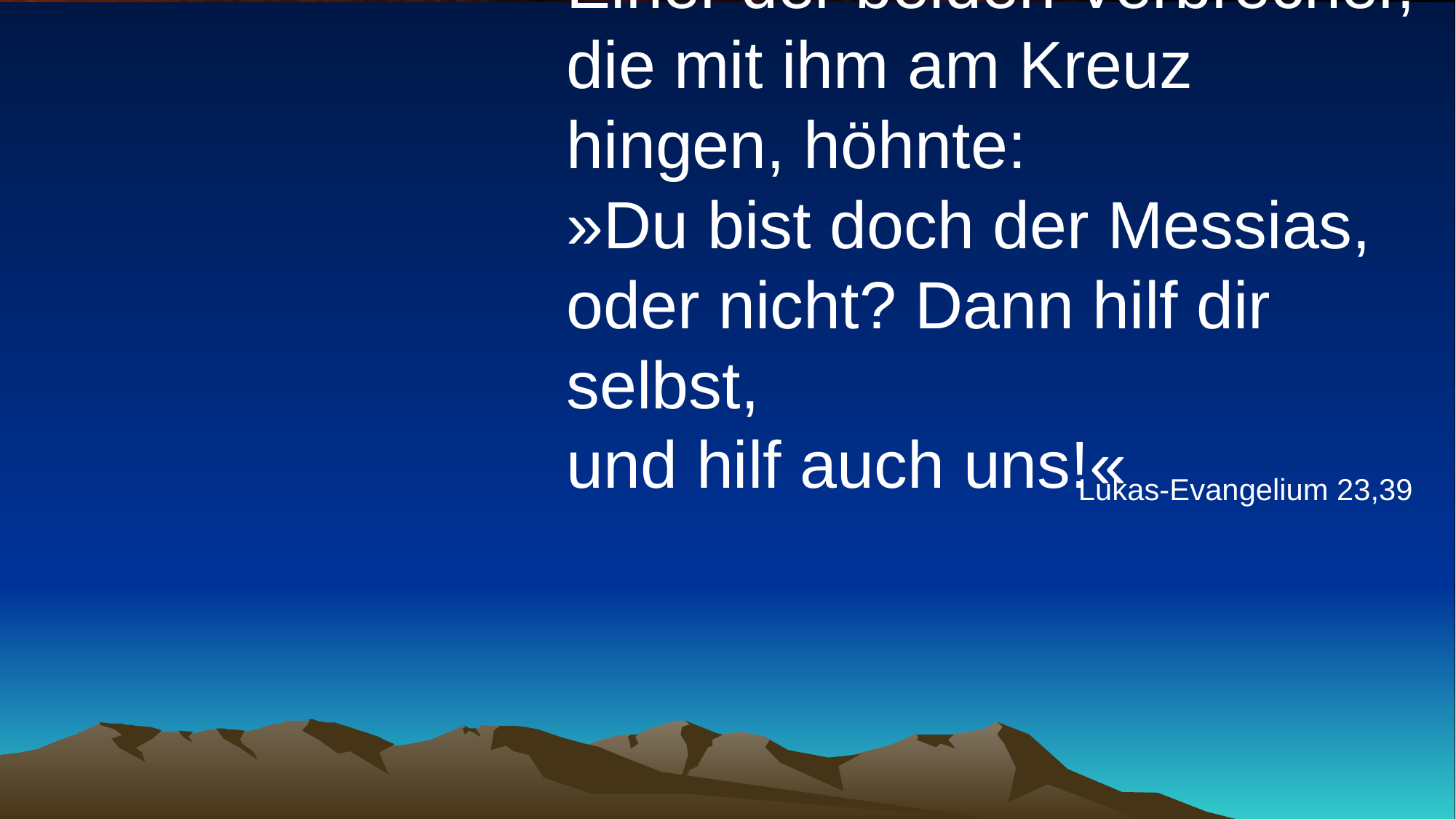

# Einer der beiden Verbrecher, die mit ihm am Kreuz hingen, höhnte: »Du bist doch der Messias, oder nicht? Dann hilf dir selbst, und hilf auch uns!«
Lukas-Evangelium 23,39